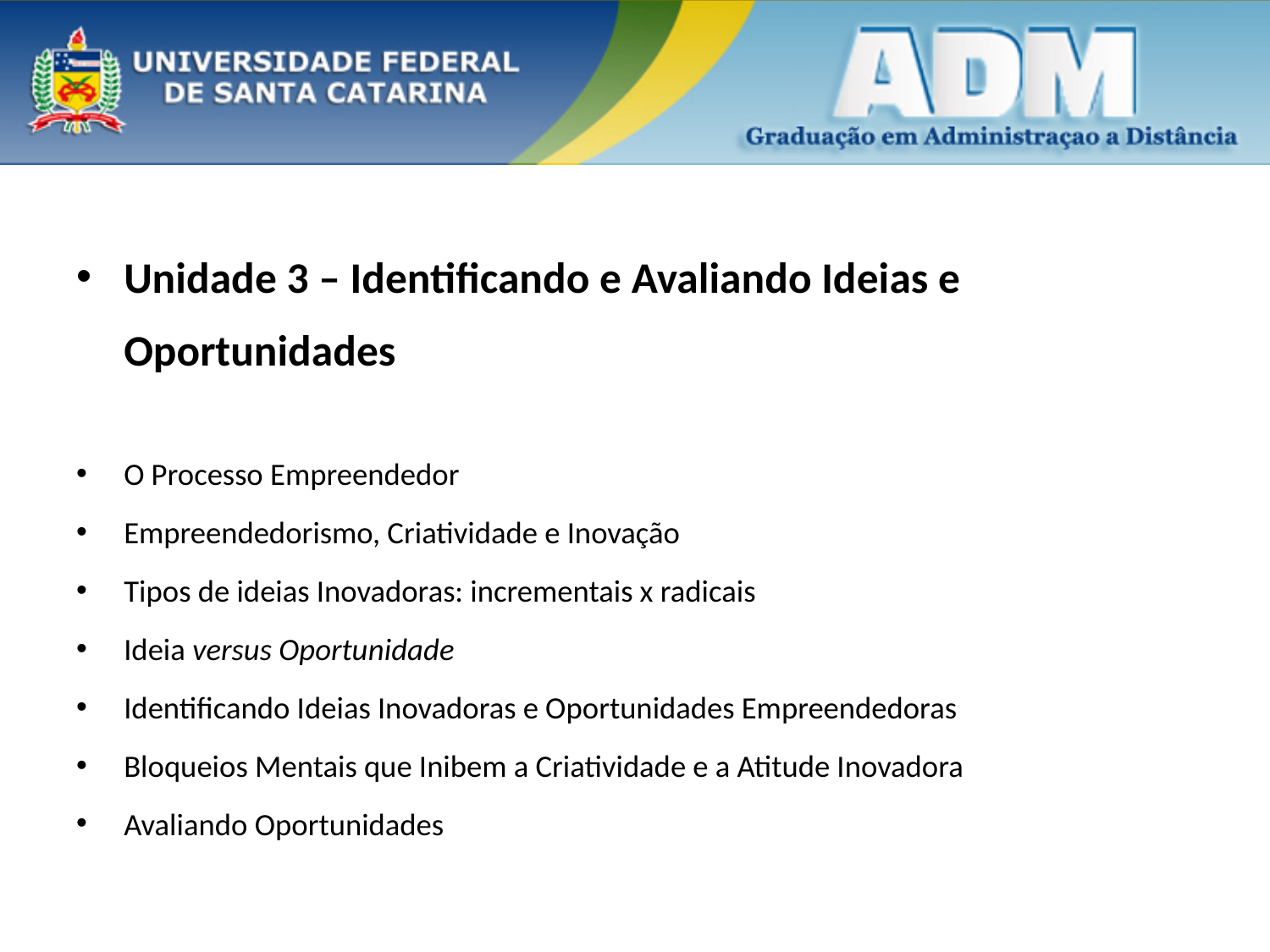

#
Unidade 3 – Identificando e Avaliando Ideias e Oportunidades

O Processo Empreendedor
Empreendedorismo, Criatividade e Inovação
Tipos de ideias Inovadoras: incrementais x radicais
Ideia versus Oportunidade
Identificando Ideias Inovadoras e Oportunidades Empreendedoras
Bloqueios Mentais que Inibem a Criatividade e a Atitude Inovadora
Avaliando Oportunidades